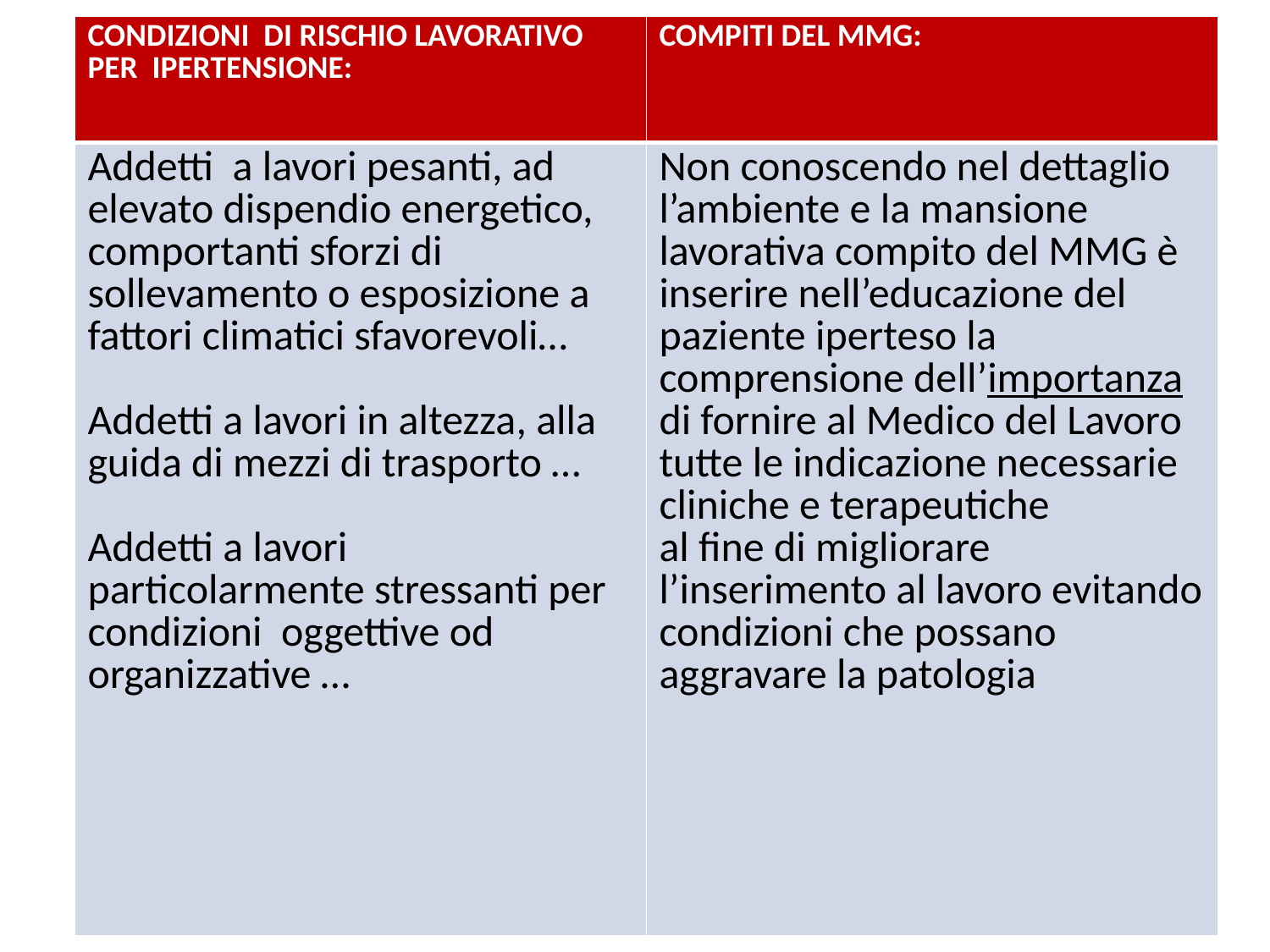

| CONDIZIONI DI RISCHIO LAVORATIVO PER IPERTENSIONE: | COMPITI DEL MMG: |
| --- | --- |
| Addetti a lavori pesanti, ad elevato dispendio energetico, comportanti sforzi di sollevamento o esposizione a fattori climatici sfavorevoli… Addetti a lavori in altezza, alla guida di mezzi di trasporto … Addetti a lavori particolarmente stressanti per condizioni oggettive od organizzative … | Non conoscendo nel dettaglio l’ambiente e la mansione lavorativa compito del MMG è inserire nell’educazione del paziente iperteso la comprensione dell’importanza di fornire al Medico del Lavoro tutte le indicazione necessarie cliniche e terapeutiche al fine di migliorare l’inserimento al lavoro evitando condizioni che possano aggravare la patologia |